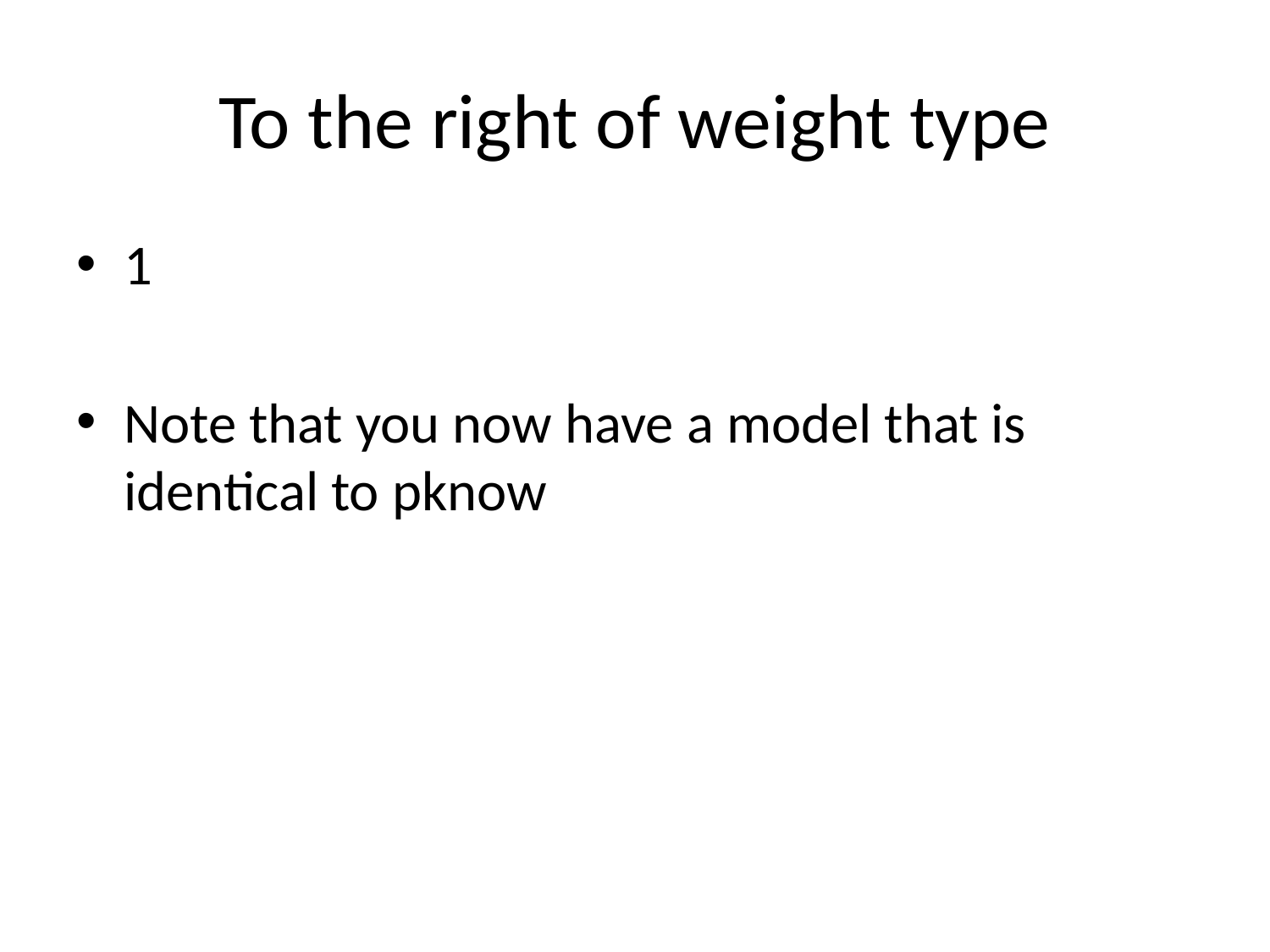

# To the right of weight type
1

Note that you now have a model that is identical to pknow